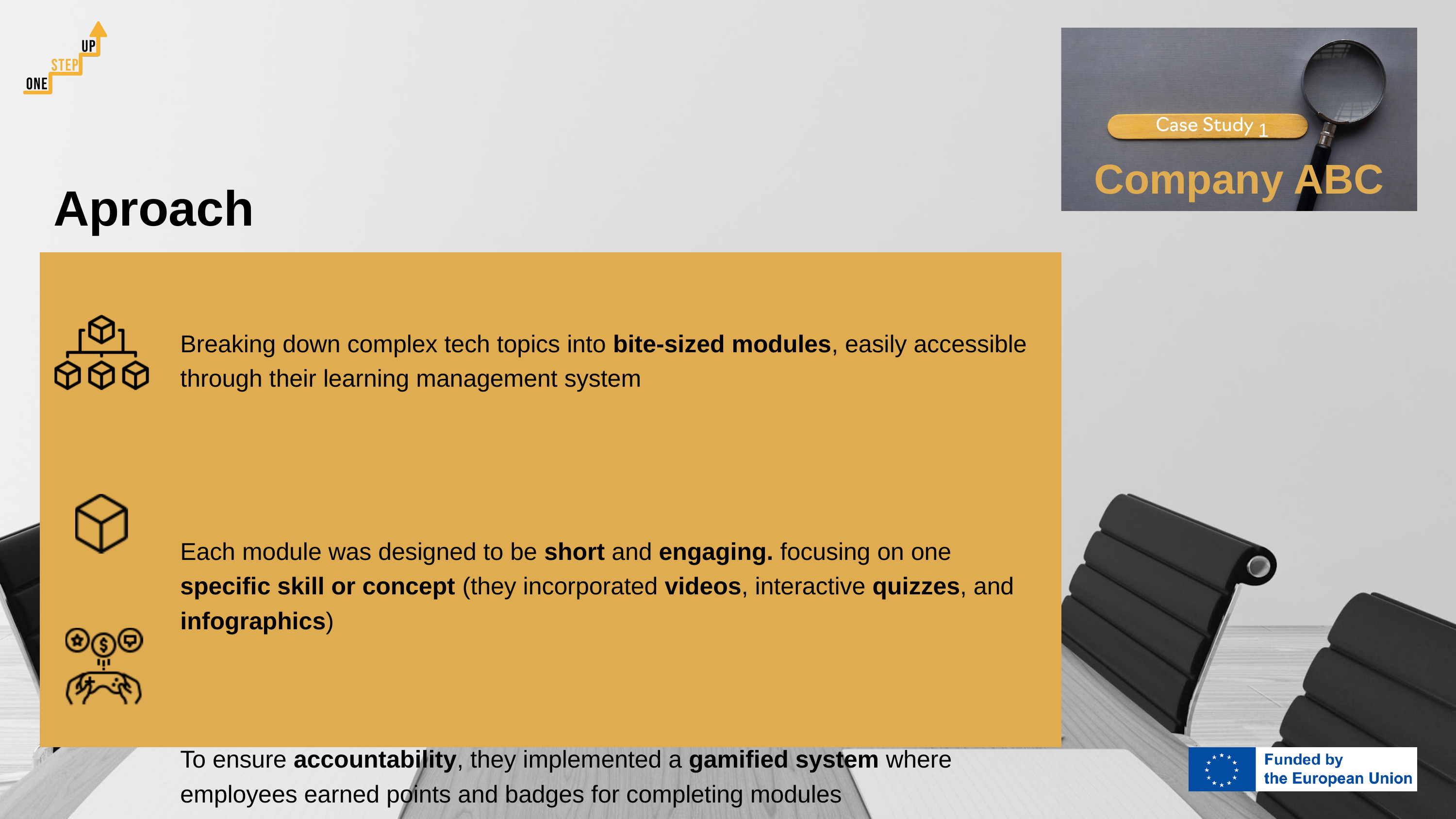

1
Company ABC
 Aproach

Breaking down complex tech topics into bite-sized modules, easily accessible through their learning management system

Each module was designed to be short and engaging. focusing on one specific skill or concept (they incorporated videos, interactive quizzes, and infographics)

To ensure accountability, they implemented a gamified system where employees earned points and badges for completing modules